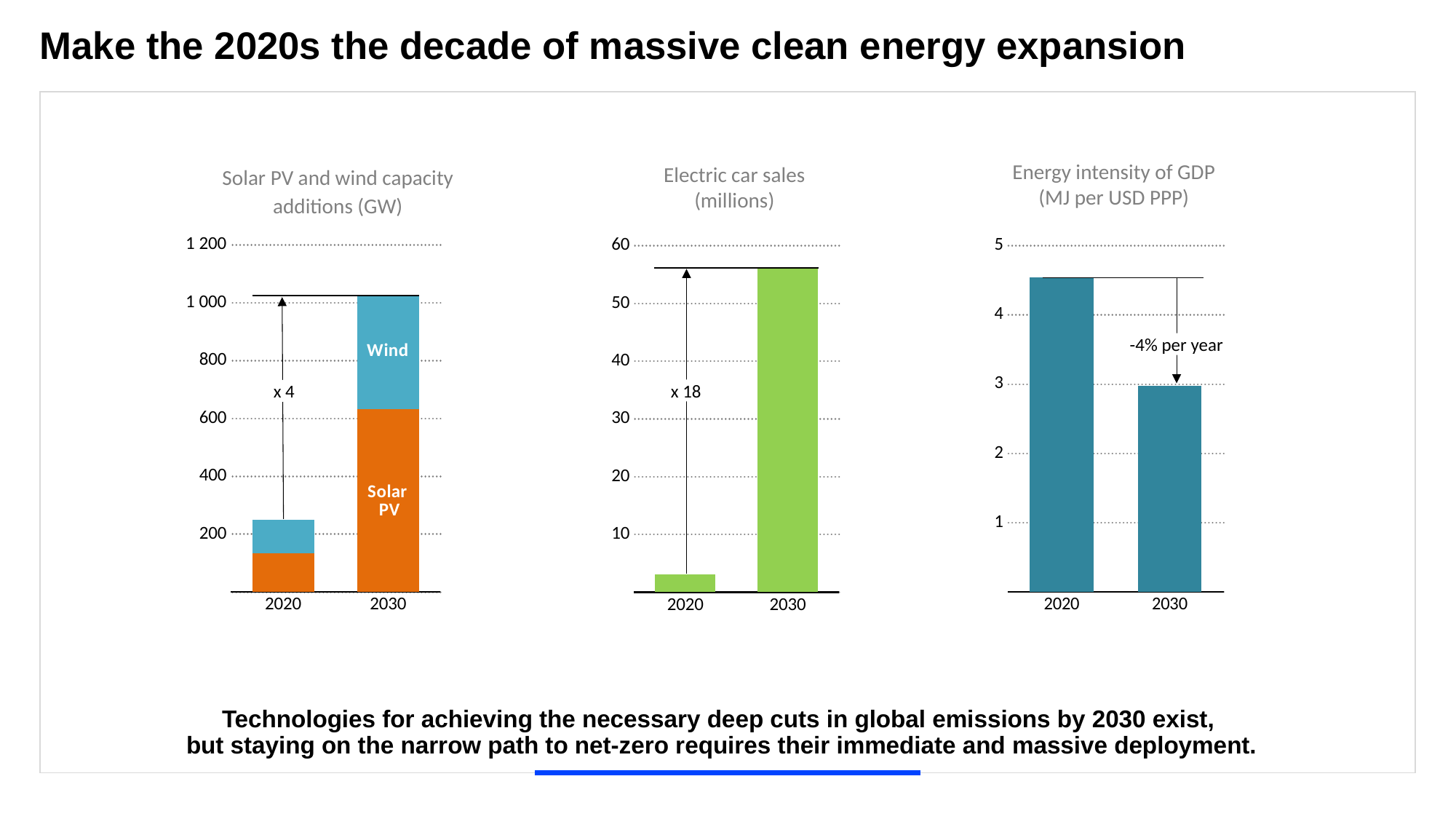

Make the 2020s the decade of massive clean energy expansion
Energy intensity of GDP
(MJ per USD PPP)
Electric car sales
(millions)
Solar PV and wind capacity additions (GW)

### Chart

| Category | EV sales |
|---|---|
| 2020 | 3.1269400119781494 |
| 2030 | 56.11970138549805 |

### Chart

| Category | Energy intensity |
|---|---|
| 2020 | 4.539956569671631 |
| 2030 | 2.9728918075561523 |

### Chart

| Category | 2020 | 2030 |
|---|---|---|
| 2020 | 135.0 | 114.0 |
| 2030 | 633.0490112304688 | 390.3529968261719 |
x 18
-4% per year
x 4
Technologies for achieving the necessary deep cuts in global emissions by 2030 exist,
but staying on the narrow path to net-zero requires their immediate and massive deployment.